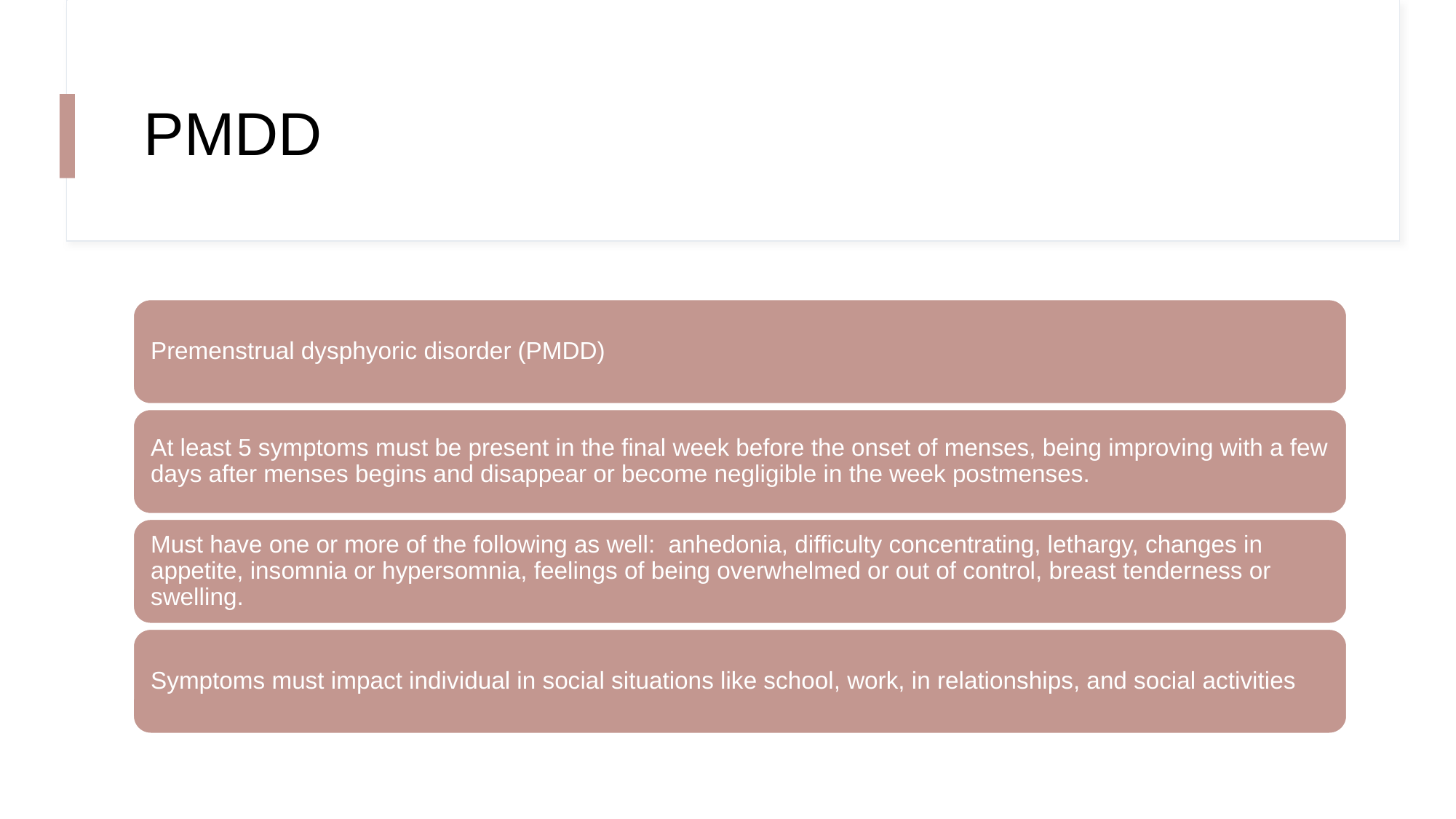

# PMDD
Premenstrual dysphyoric disorder (PMDD)
At least 5 symptoms must be present in the final week before the onset of menses, being improving with a few days after menses begins and disappear or become negligible in the week postmenses.
Must have one or more of the following as well:  anhedonia, difficulty concentrating, lethargy, changes in appetite, insomnia or hypersomnia, feelings of being overwhelmed or out of control, breast tenderness or swelling.
Symptoms must impact individual in social situations like school, work, in relationships, and social activities